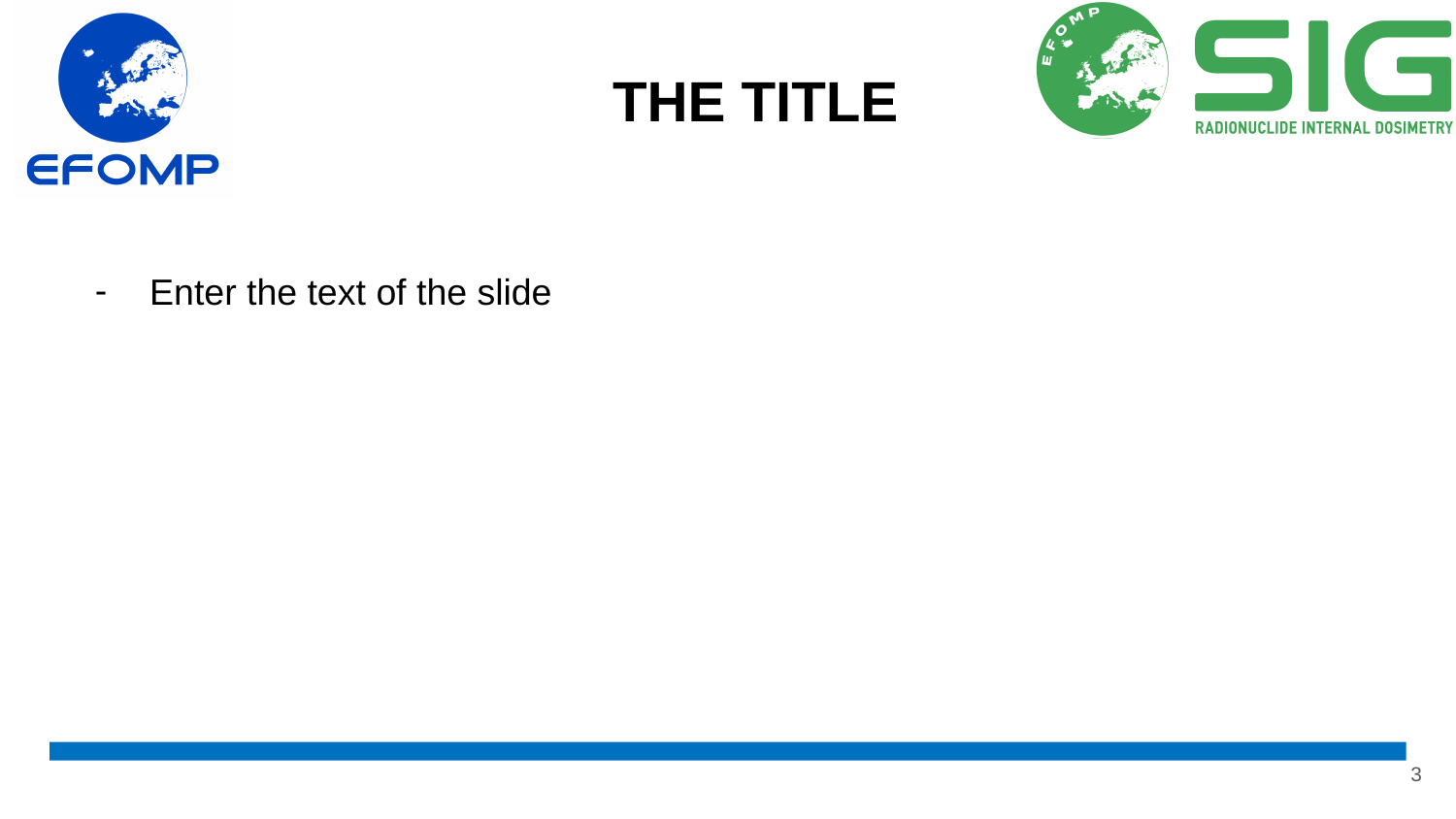

# THE TITLE
Enter the text of the slide

3